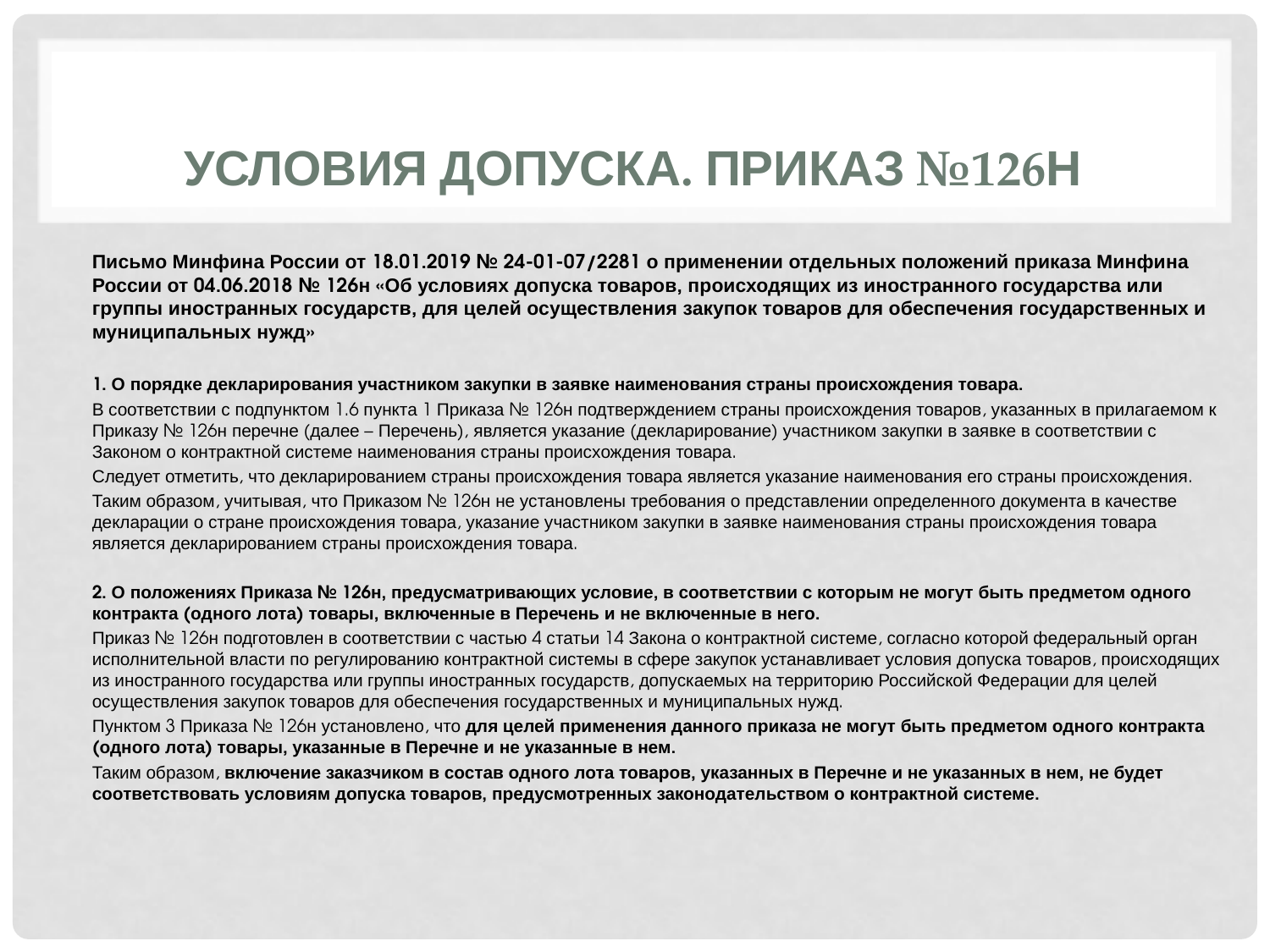

# Условия ДОПУСКА. Приказ №126н

Письмо Минфина России от 18.01.2019 № 24-01-07/2281 о применении отдельных положений приказа Минфина России от 04.06.2018 № 126н «Об условиях допуска товаров, происходящих из иностранного государства или группы иностранных государств, для целей осуществления закупок товаров для обеспечения государственных и муниципальных нужд»

1. О порядке декларирования участником закупки в заявке наименования страны происхождения товара.
В соответствии с подпунктом 1.6 пункта 1 Приказа № 126н подтверждением страны происхождения товаров, указанных в прилагаемом к Приказу № 126н перечне (далее – Перечень), является указание (декларирование) участником закупки в заявке в соответствии с Законом о контрактной системе наименования страны происхождения товара.
Следует отметить, что декларированием страны происхождения товара является указание наименования его страны происхождения.
Таким образом, учитывая, что Приказом № 126н не установлены требования о представлении определенного документа в качестве декларации о стране происхождения товара, указание участником закупки в заявке наименования страны происхождения товара является декларированием страны происхождения товара.

2. О положениях Приказа № 126н, предусматривающих условие, в соответствии с которым не могут быть предметом одного контракта (одного лота) товары, включенные в Перечень и не включенные в него.
Приказ № 126н подготовлен в соответствии с частью 4 статьи 14 Закона о контрактной системе, согласно которой федеральный орган исполнительной власти по регулированию контрактной системы в сфере закупок устанавливает условия допуска товаров, происходящих из иностранного государства или группы иностранных государств, допускаемых на территорию Российской Федерации для целей осуществления закупок товаров для обеспечения государственных и муниципальных нужд.
Пунктом 3 Приказа № 126н установлено, что для целей применения данного приказа не могут быть предметом одного контракта (одного лота) товары, указанные в Перечне и не указанные в нем.
Таким образом, включение заказчиком в состав одного лота товаров, указанных в Перечне и не указанных в нем, не будет соответствовать условиям допуска товаров, предусмотренных законодательством о контрактной системе.